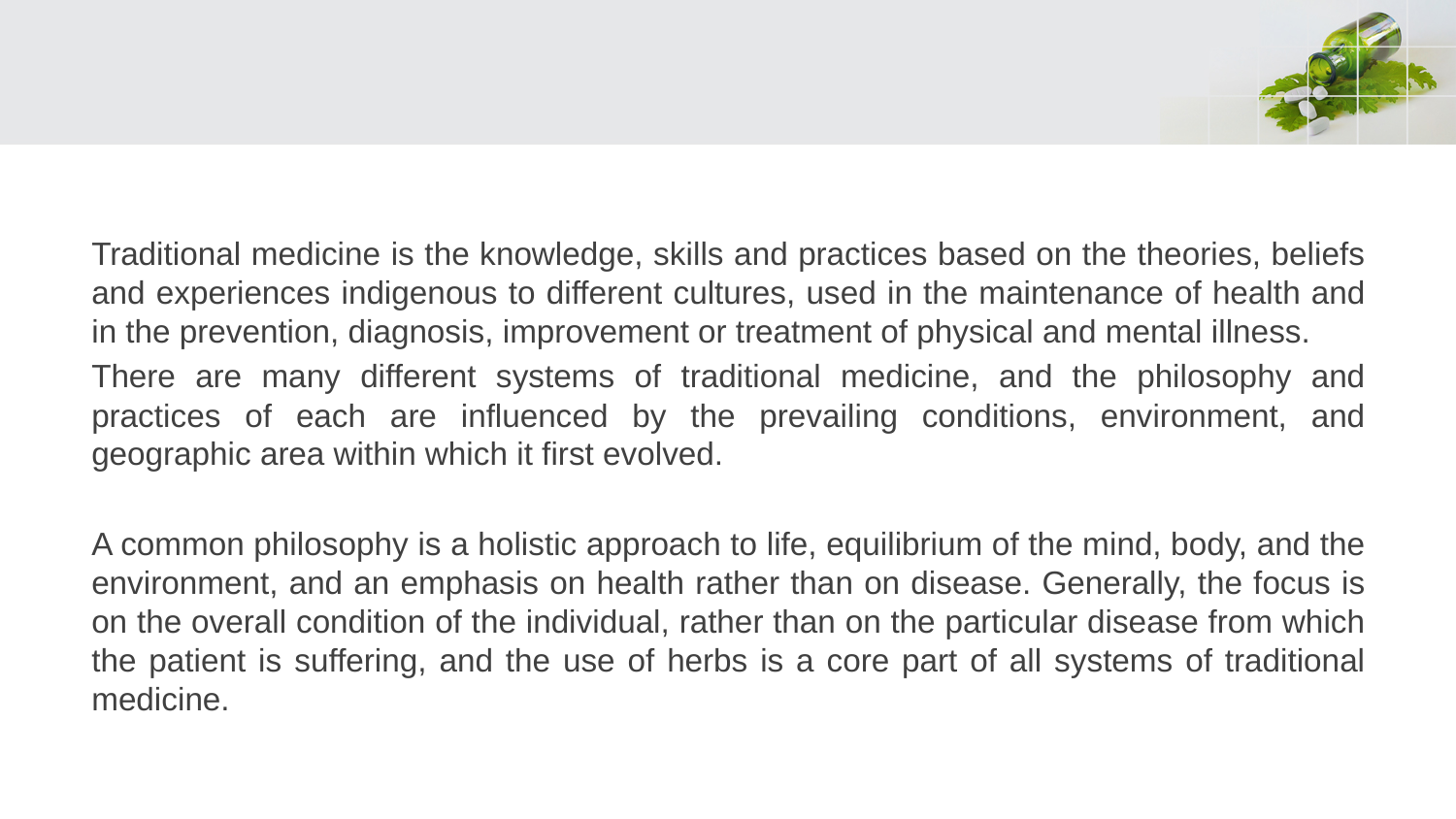

Traditional medicine is the knowledge, skills and practices based on the theories, beliefs and experiences indigenous to different cultures, used in the maintenance of health and in the prevention, diagnosis, improvement or treatment of physical and mental illness.
There are many different systems of traditional medicine, and the philosophy and practices of each are influenced by the prevailing conditions, environment, and geographic area within which it first evolved.

A common philosophy is a holistic approach to life, equilibrium of the mind, body, and the environment, and an emphasis on health rather than on disease. Generally, the focus is on the overall condition of the individual, rather than on the particular disease from which the patient is suffering, and the use of herbs is a core part of all systems of traditional medicine.